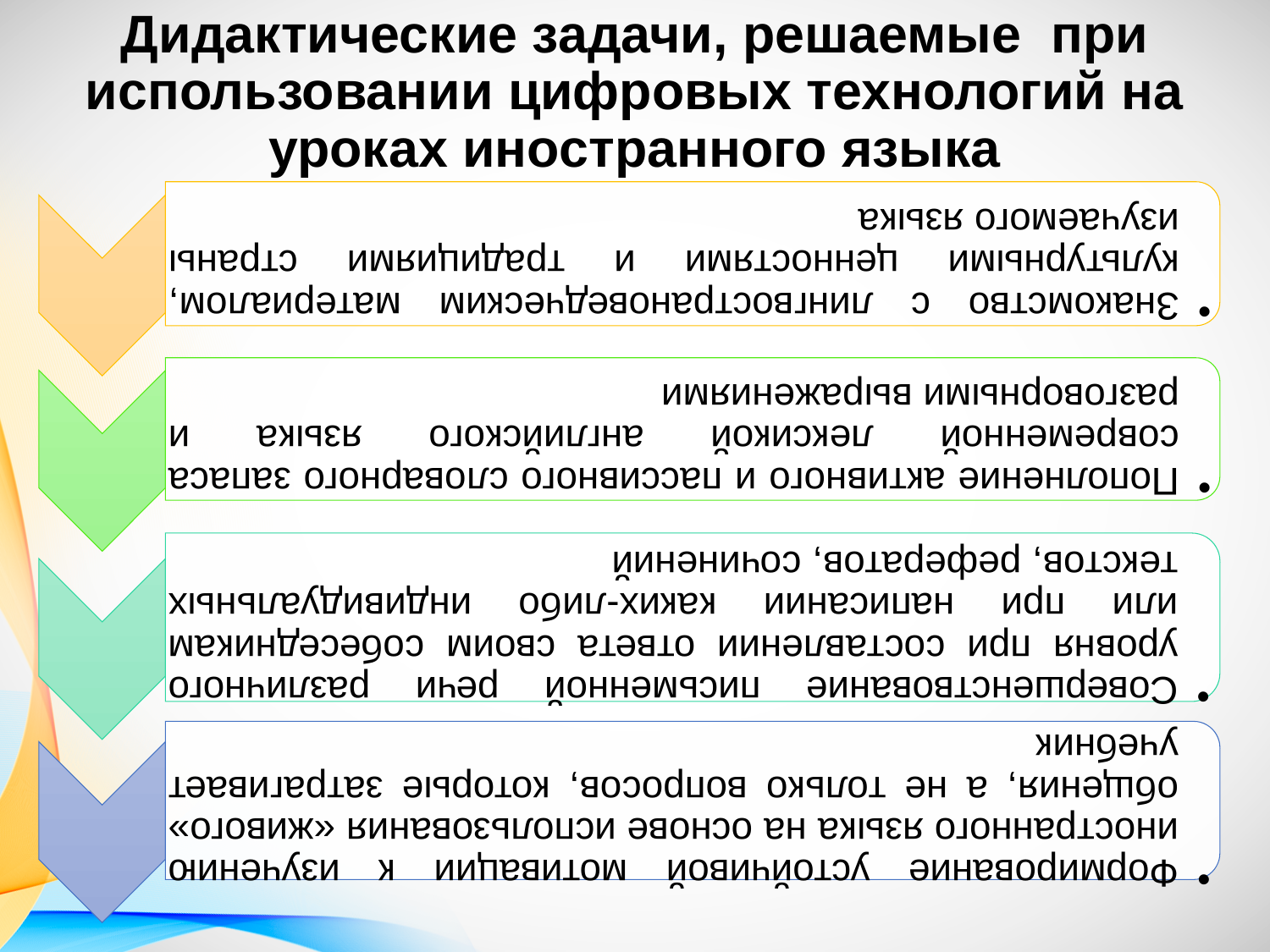

# Дидактические задачи, решаемые  при использовании цифровых технологий на уроках иностранного языка

Знакомство с лингвострановедческим материалом, культурными ценностями и традициями страны изучаемого языка

Пополнение активного и пассивного словарного запаса современной лексикой английского языка и разговорными выражениями

Совершенствование письменной речи различного уровня при составлении ответа своим собеседникам или при написании каких-либо индивидуальных текстов, рефератов, сочинений

Формирование устойчивой мотивации к изучению иностранного языка на основе использования «живого» общения, а не только вопросов, которые затрагивает учебник